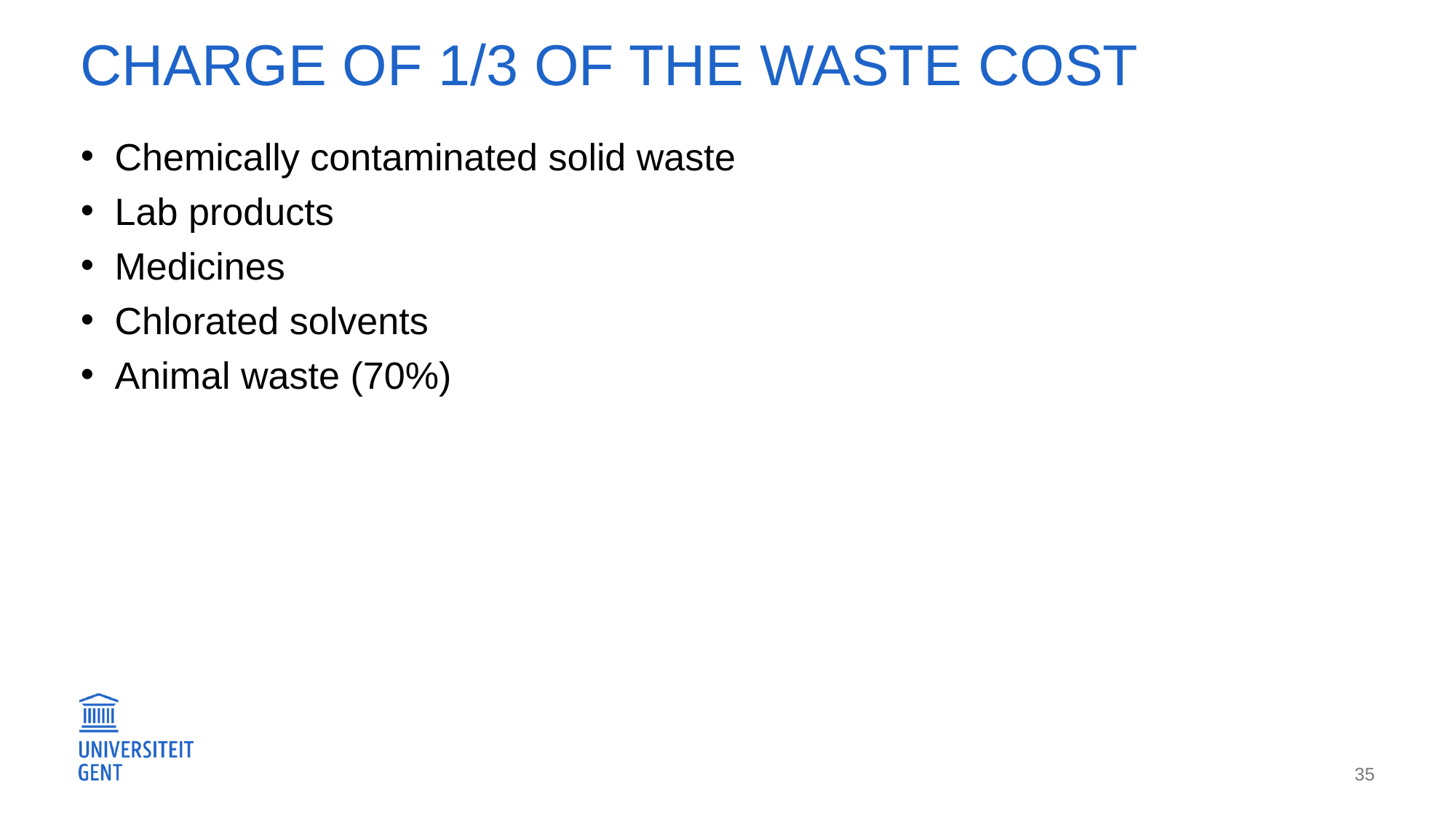

Charge of 1/3 of the waste cost
Chemically contaminated solid waste
Lab products
Medicines
Chlorated solvents
Animal waste (70%)

35